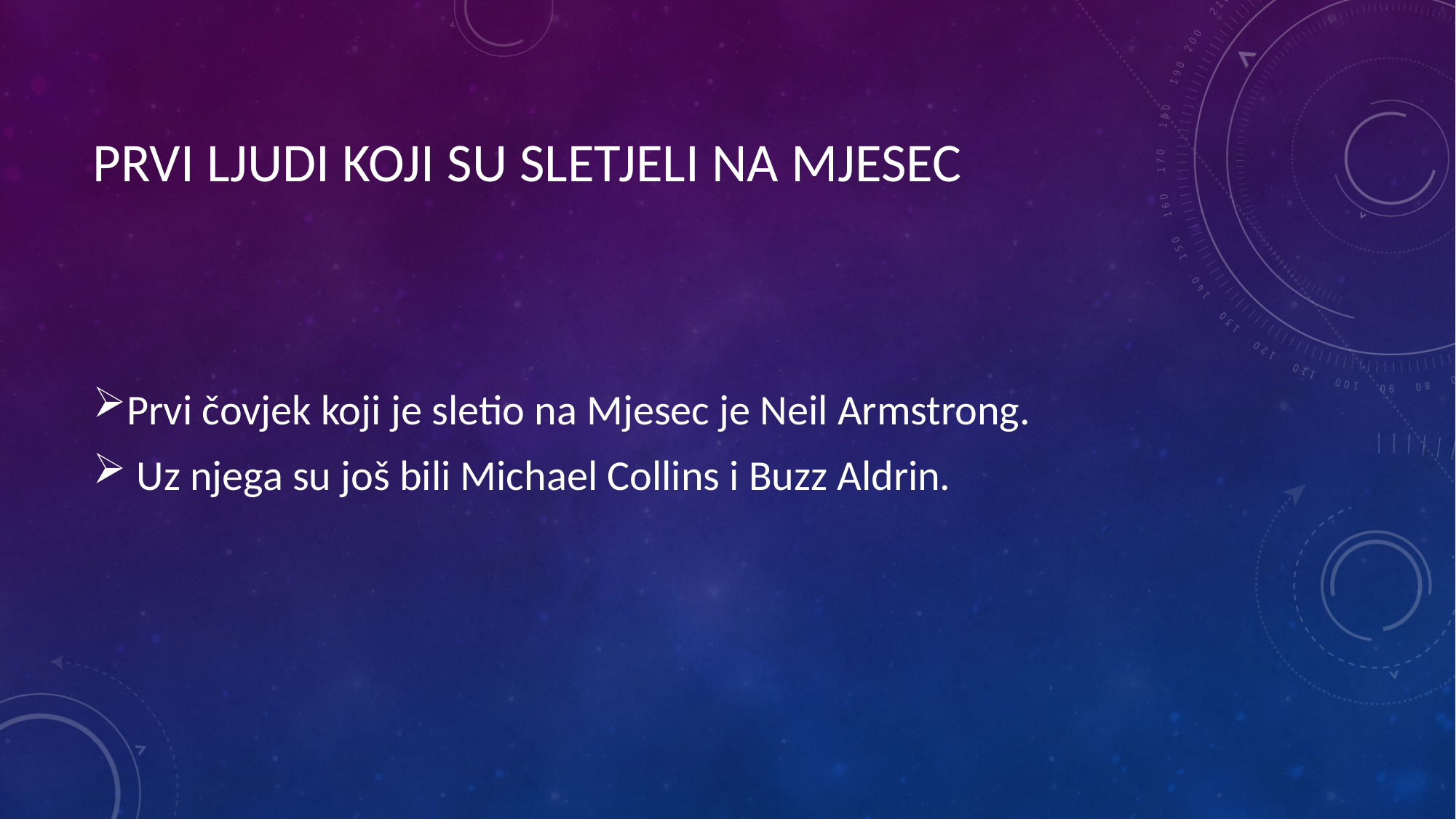

# Prvi ljudi koji su sletjeli na mjesec
Prvi čovjek koji je sletio na Mjesec je Neil Armstrong.
 Uz njega su još bili Michael Collins i Buzz Aldrin.